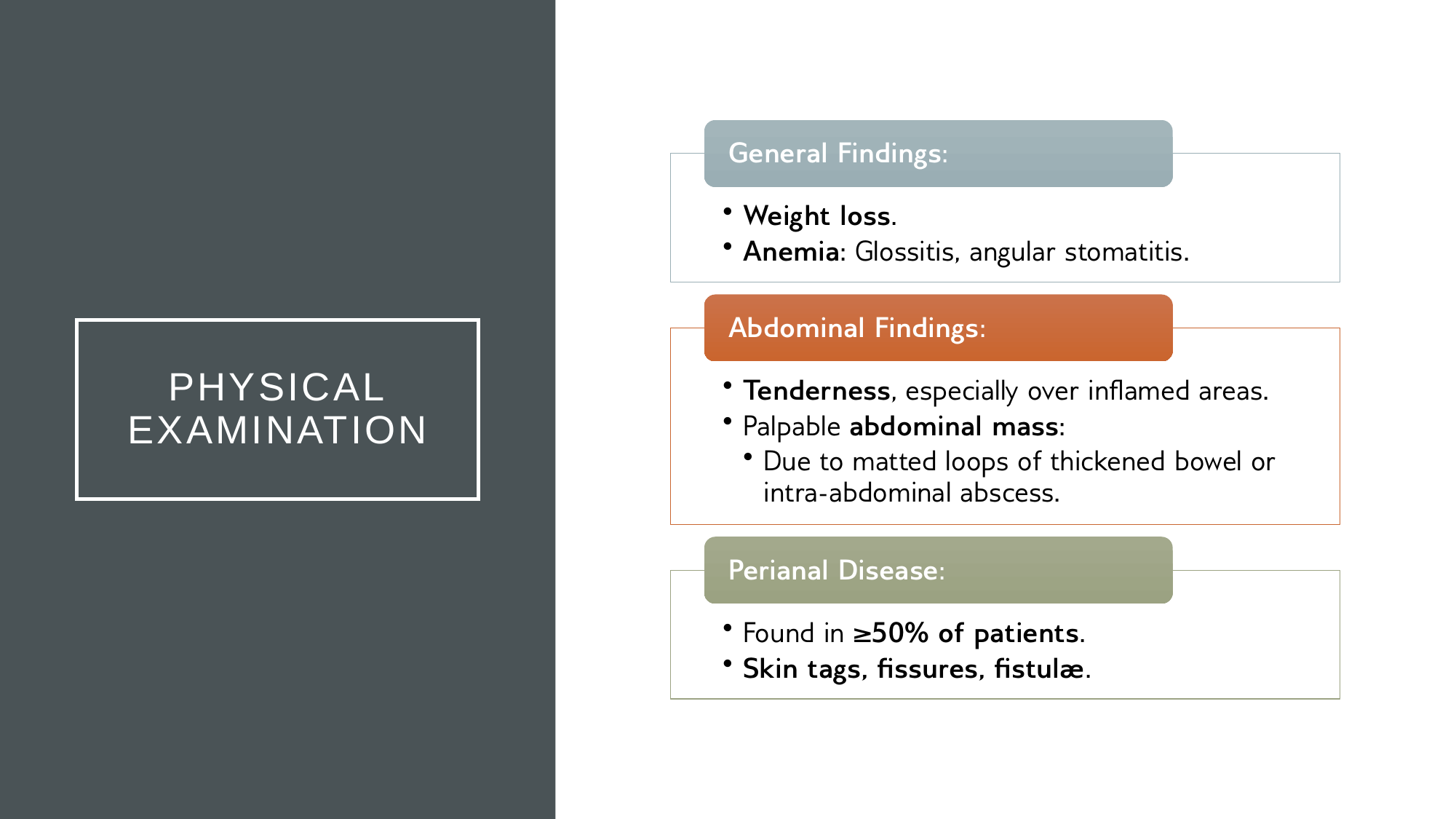

Weight loss.
Anemia: Glossitis, angular stomatitis.
General Findings:
Tenderness, especially over inflamed areas.
Palpable abdominal mass:
Due to matted loops of thickened bowel or intra-abdominal abscess.
Abdominal Findings:
Found in ≥50% of patients.
Skin tags, fissures, fistulae.
Perianal Disease:
# Physical Examination